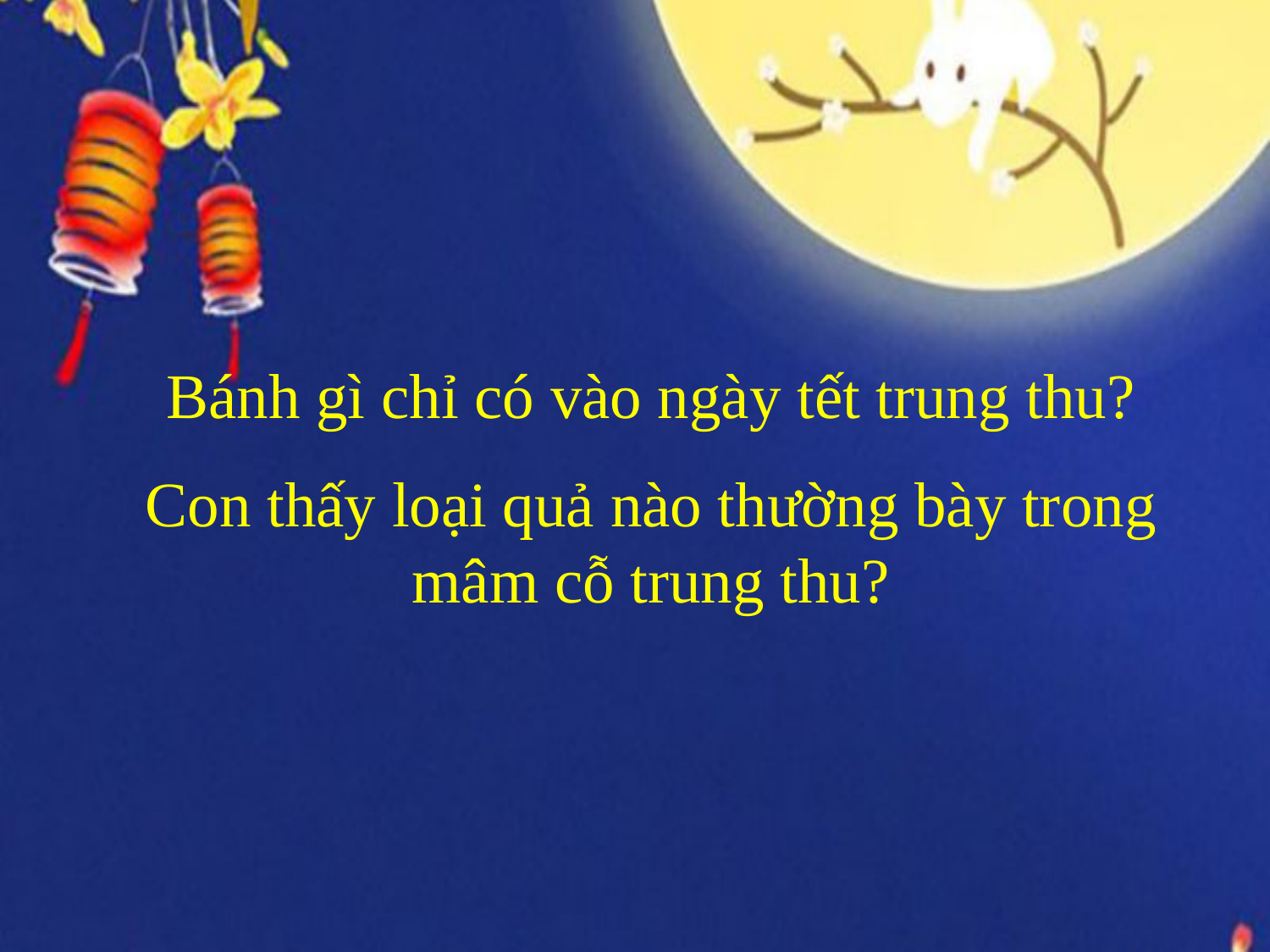

Bánh gì chỉ có vào ngày tết trung thu?
Con thấy loại quả nào thường bày trong mâm cỗ trung thu?